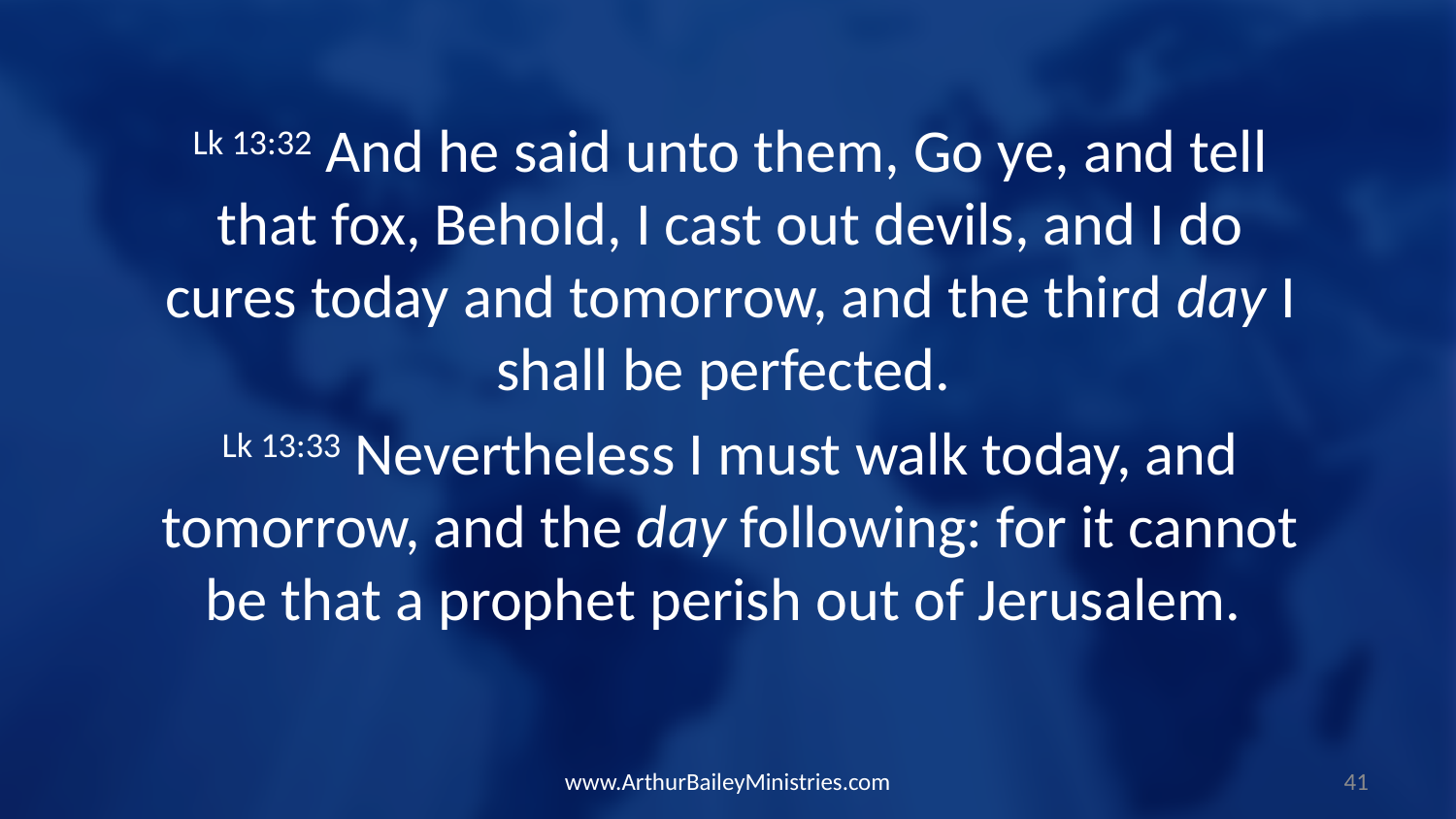

Lk 13:32 And he said unto them, Go ye, and tell that fox, Behold, I cast out devils, and I do cures today and tomorrow, and the third day I shall be perfected.
Lk 13:33 Nevertheless I must walk today, and tomorrow, and the day following: for it cannot be that a prophet perish out of Jerusalem.

www.ArthurBaileyMinistries.com
41